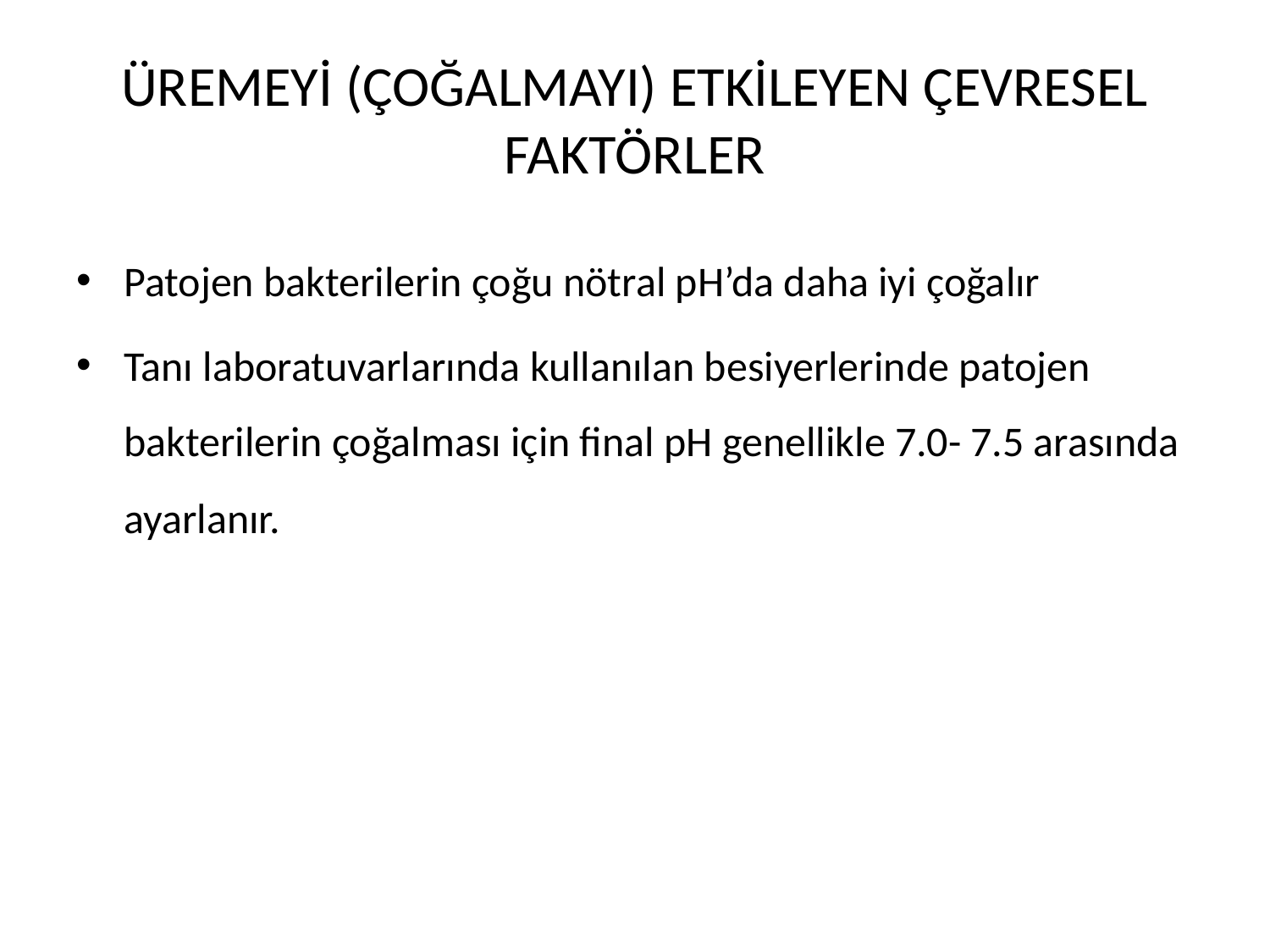

# ÜREMEYİ (ÇOĞALMAYI) ETKİLEYEN ÇEVRESEL FAKTÖRLER
Patojen bakterilerin çoğu nötral pH’da daha iyi çoğalır
Tanı laboratuvarlarında kullanılan besiyerlerinde patojen bakterilerin çoğalması için final pH genellikle 7.0- 7.5 arasında ayarlanır.